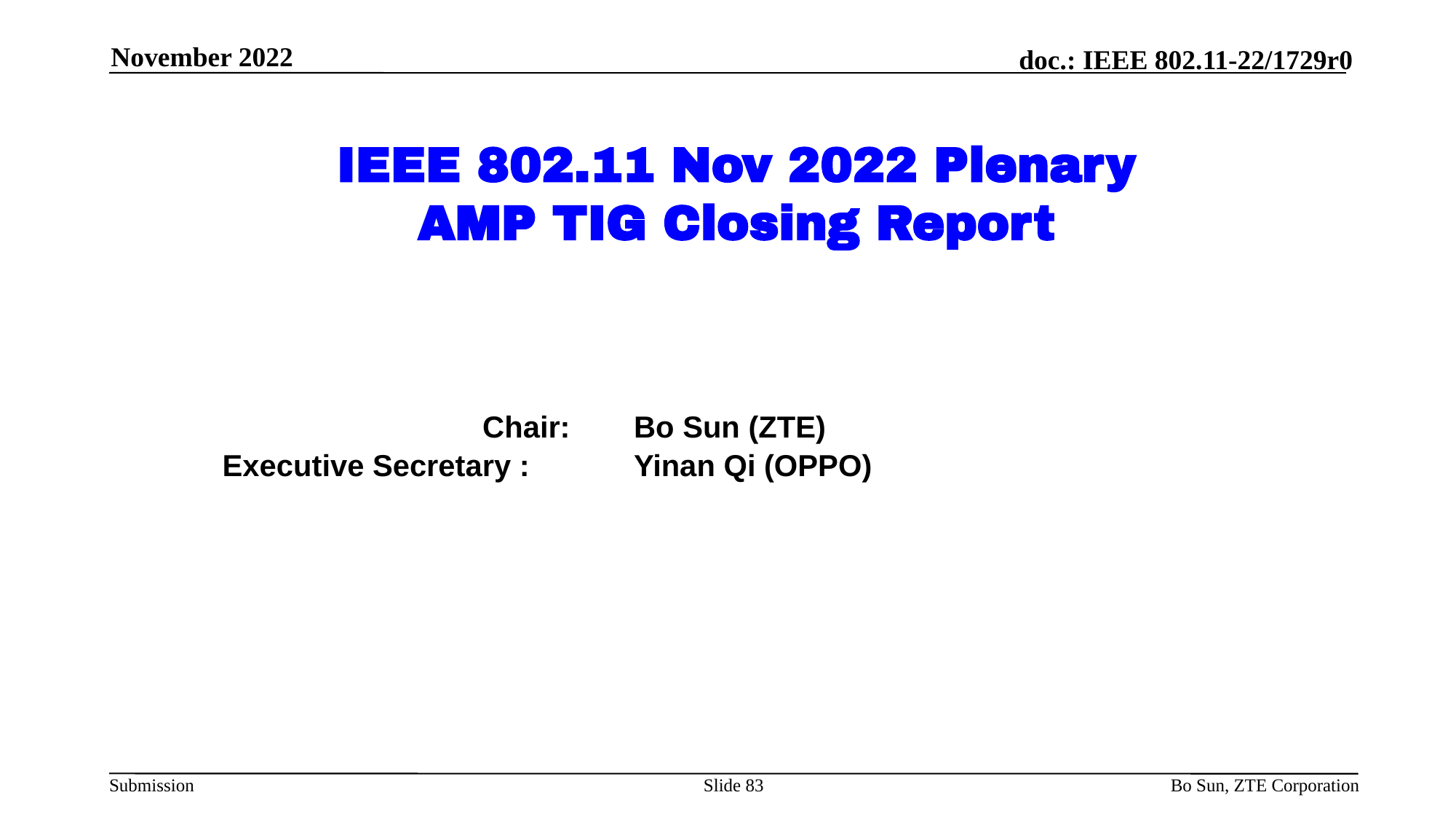

November 2022
# IEEE 802.11 Nov 2022 Plenary AMP TIG Closing Report

		   	        Chair:	Bo Sun (ZTE)
	   Executive Secretary :	Yinan Qi (OPPO)

Slide 83
Bo Sun, ZTE Corporation